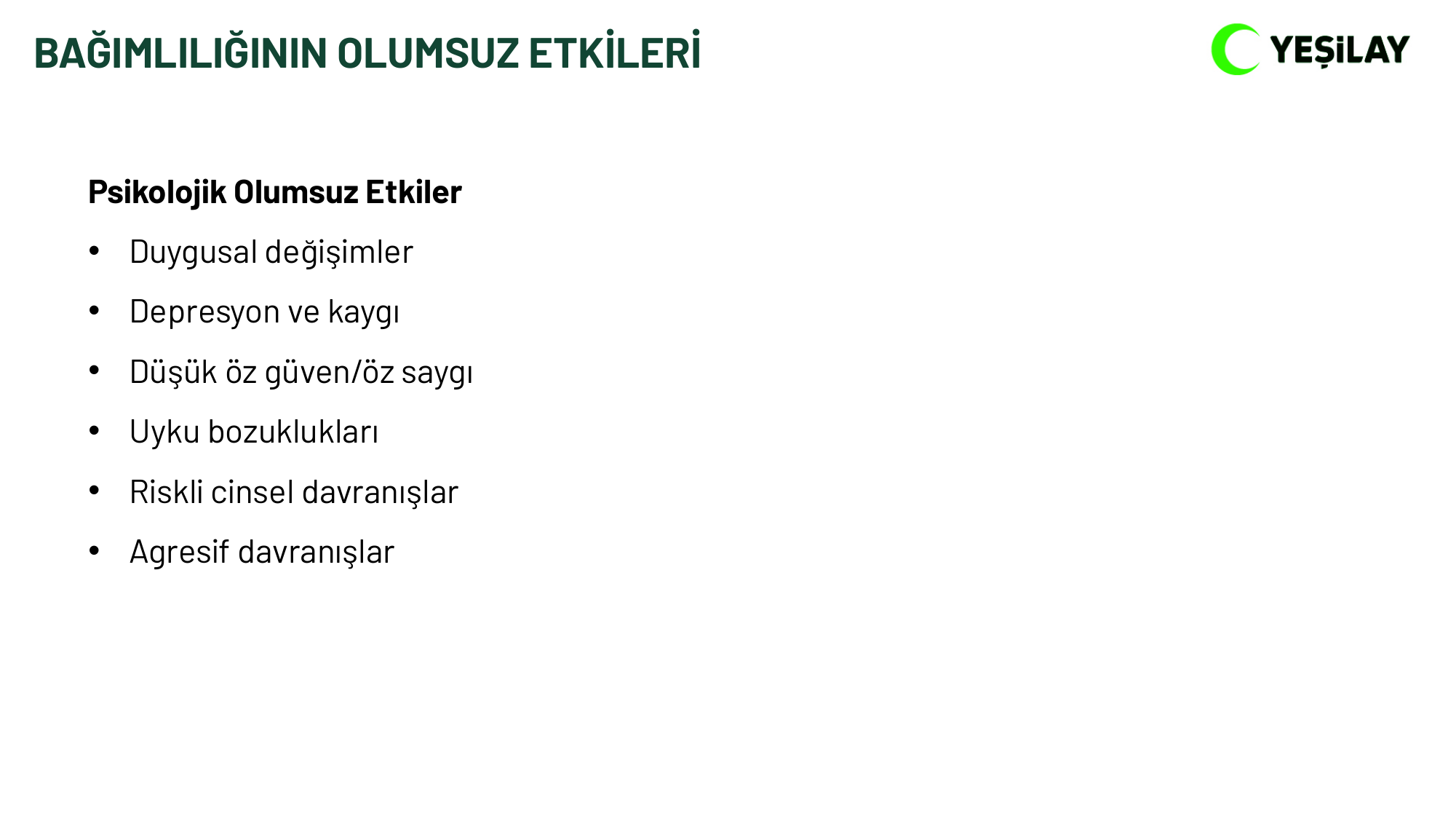

BAĞIMLILIĞININ OLUMSUZ ETKİLERİ
Psikolojik Olumsuz Etkiler
Duygusal değişimler
Depresyon ve kaygı
Düşük öz güven/öz saygı
Uyku bozuklukları
Riskli cinsel davranışlar
Agresif davranışlar